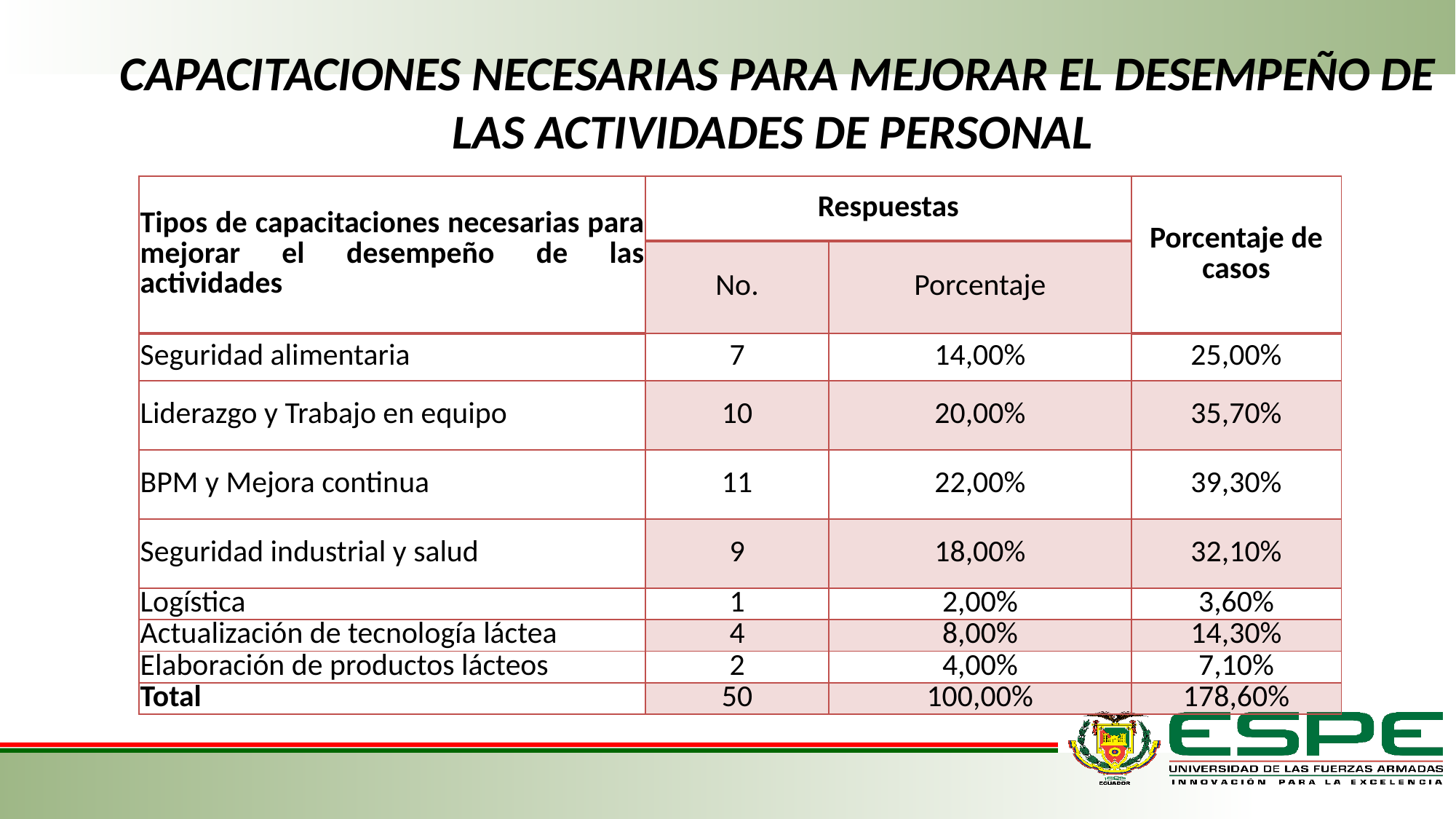

# CAPACITACIONES NECESARIAS PARA MEJORAR EL DESEMPEÑO DE LAS ACTIVIDADES DE PERSONAL
| Tipos de capacitaciones necesarias para mejorar el desempeño de las actividades | Respuestas |  | Porcentaje de casos |
| --- | --- | --- | --- |
|  | No. | Porcentaje |  |
| Seguridad alimentaria | 7 | 14,00% | 25,00% |
| Liderazgo y Trabajo en equipo | 10 | 20,00% | 35,70% |
| BPM y Mejora continua | 11 | 22,00% | 39,30% |
| Seguridad industrial y salud | 9 | 18,00% | 32,10% |
| Logística | 1 | 2,00% | 3,60% |
| Actualización de tecnología láctea | 4 | 8,00% | 14,30% |
| Elaboración de productos lácteos | 2 | 4,00% | 7,10% |
| Total | 50 | 100,00% | 178,60% |